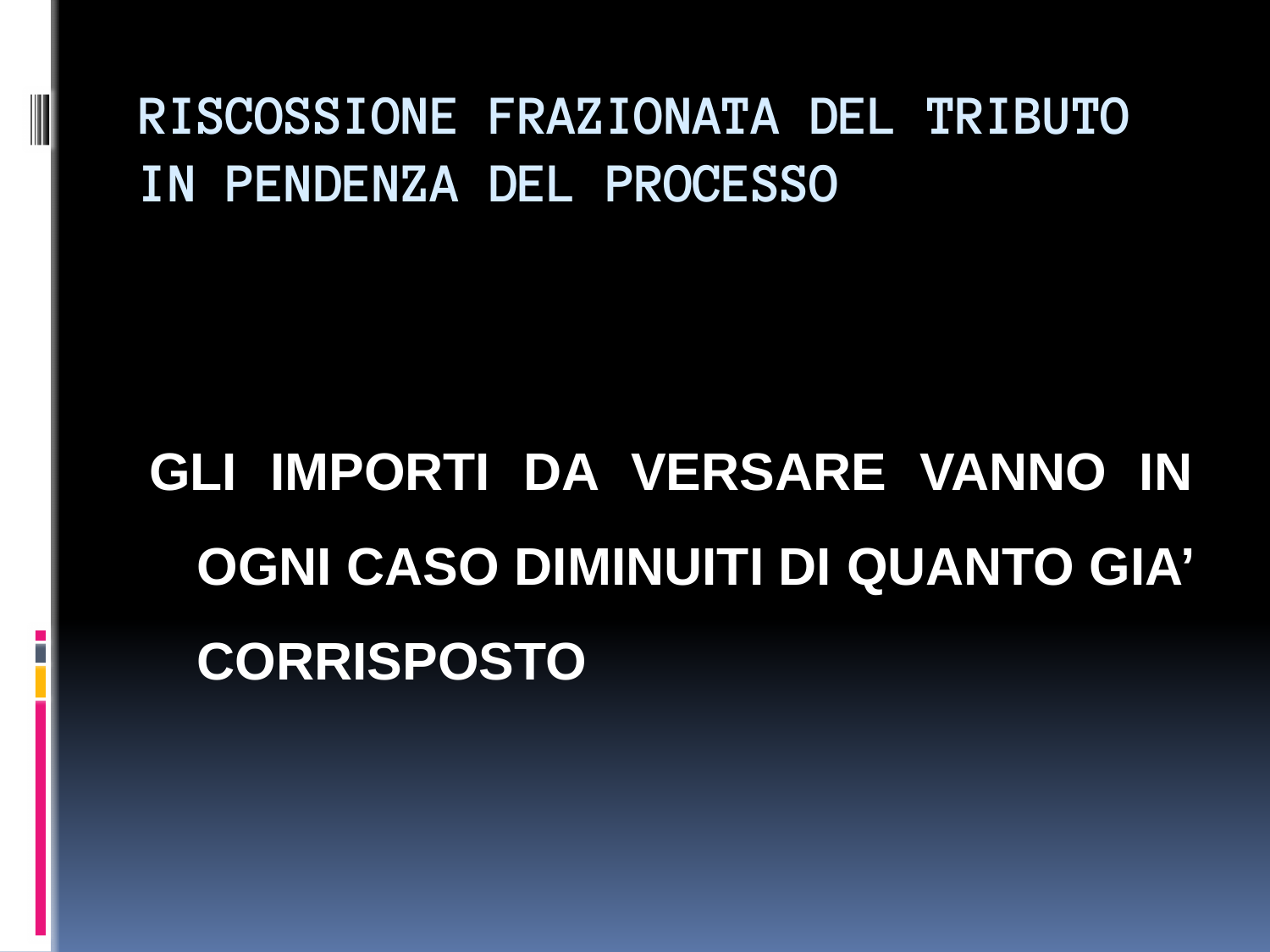

# RISCOSSIONE FRAZIONATA DEL TRIBUTO IN PENDENZA DEL PROCESSO

GLI IMPORTI DA VERSARE VANNO IN OGNI CASO DIMINUITI DI QUANTO GIA’ CORRISPOSTO